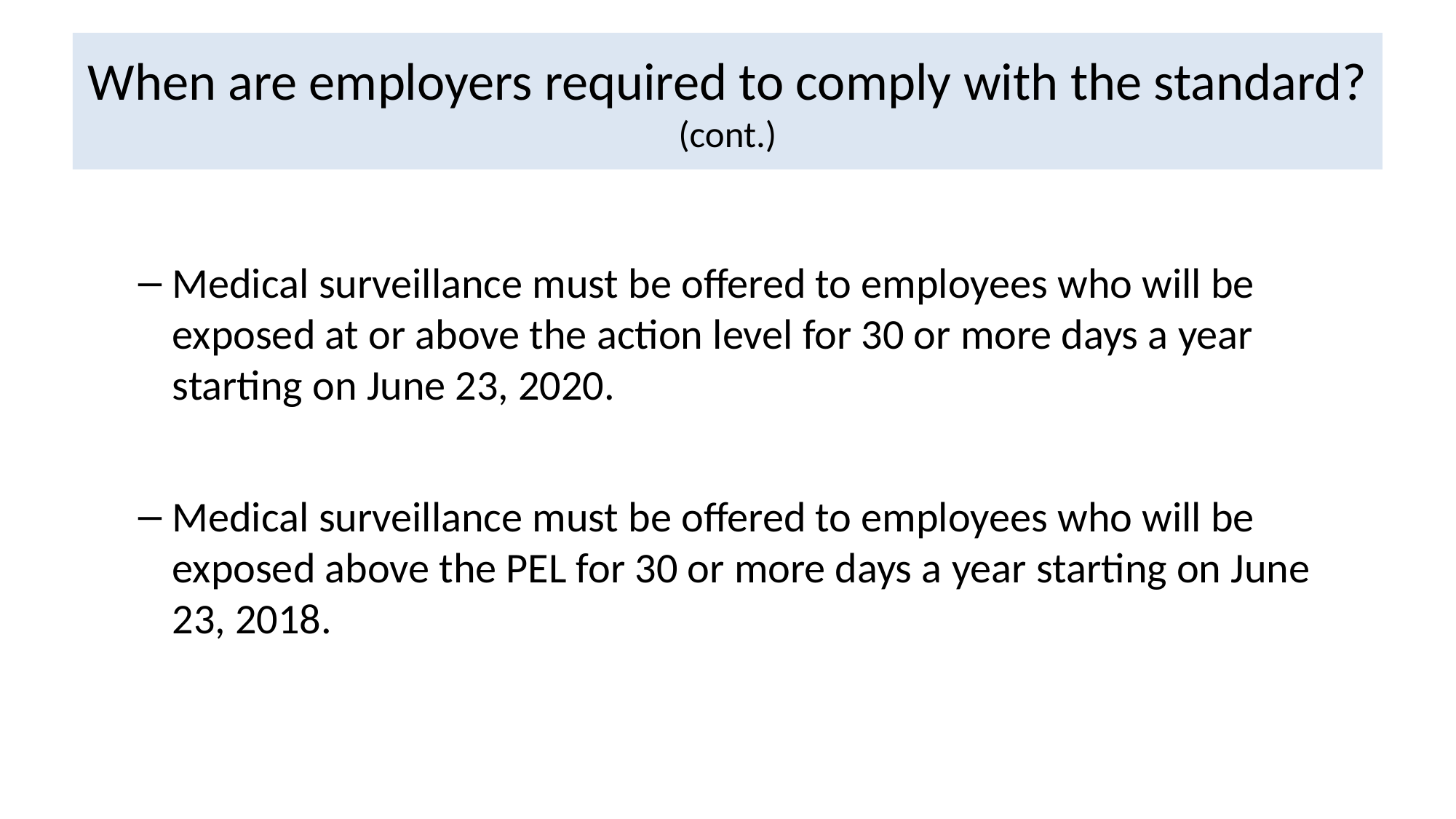

# When are employers required to comply with the standard? (cont.)

Medical surveillance must be offered to employees who will be exposed at or above the action level for 30 or more days a year starting on June 23, 2020.

Medical surveillance must be offered to employees who will be exposed above the PEL for 30 or more days a year starting on June 23, 2018.